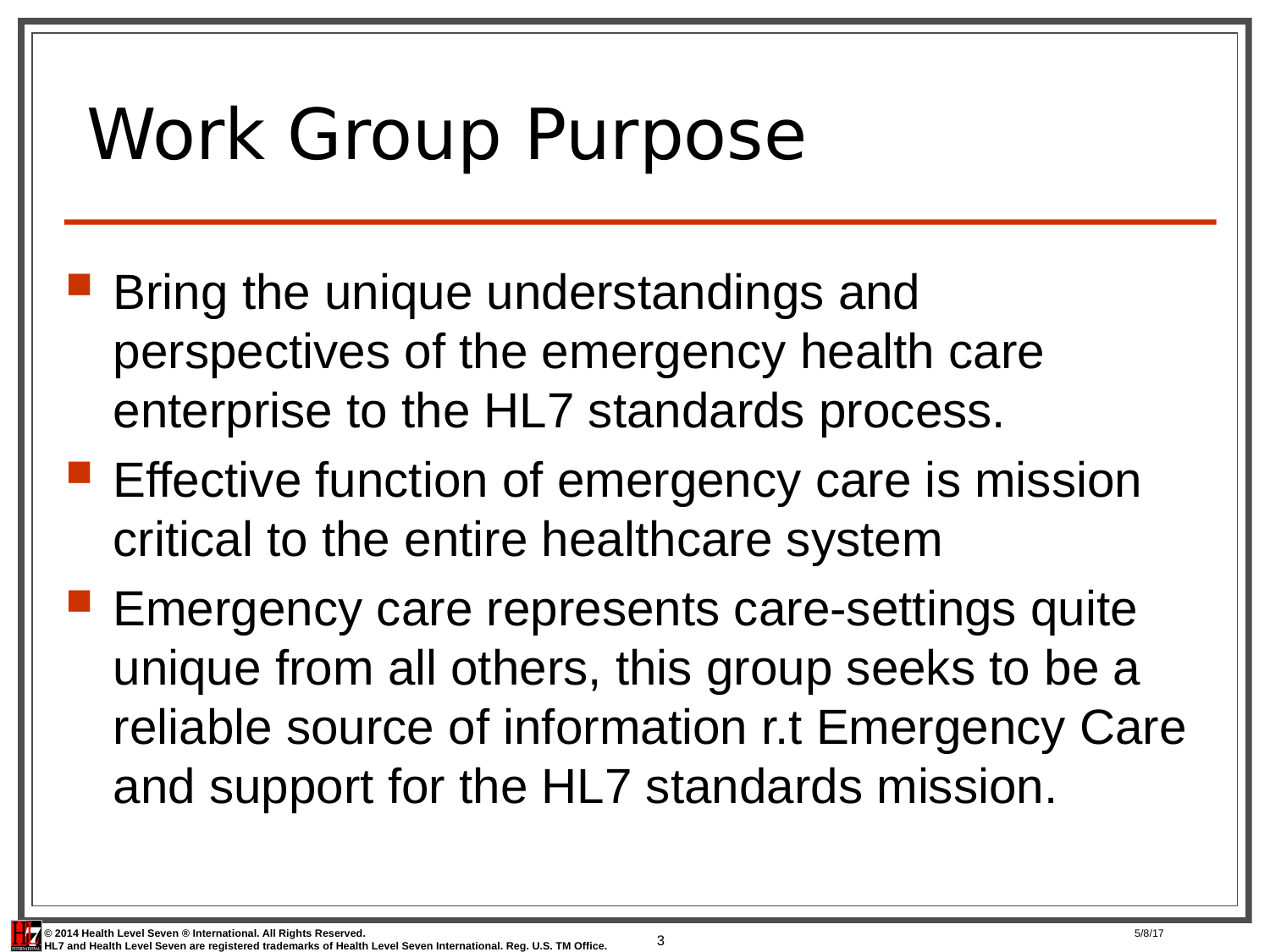

# Work Group Purpose
Bring the unique understandings and perspectives of the emergency health care enterprise to the HL7 standards process.
Effective function of emergency care is mission critical to the entire healthcare system
Emergency care represents care-settings quite unique from all others, this group seeks to be a reliable source of information r.t Emergency Care and support for the HL7 standards mission.
3
5/8/17